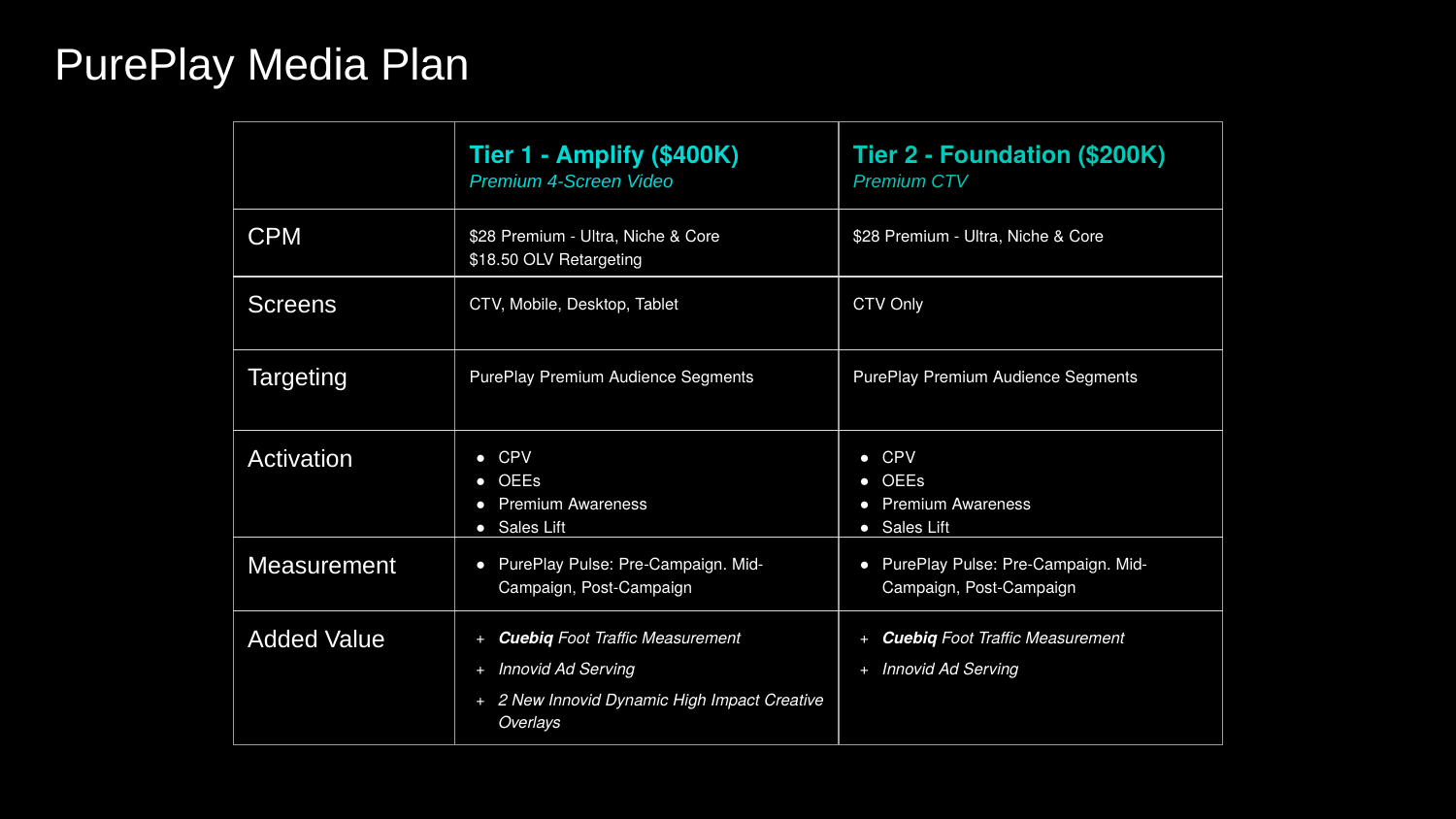

PurePlay Media Plan
|  | Tier 1 - Amplify ($400K) Premium 4-Screen Video | Tier 2 - Foundation ($200K) Premium CTV |
| --- | --- | --- |
| CPM | $28 Premium - Ultra, Niche & Core $18.50 OLV Retargeting | $28 Premium - Ultra, Niche & Core |
| Screens | CTV, Mobile, Desktop, Tablet | CTV Only |
| Targeting | PurePlay Premium Audience Segments | PurePlay Premium Audience Segments |
| Activation | CPV OEEs Premium Awareness Sales Lift | CPV OEEs Premium Awareness Sales Lift |
| Measurement | PurePlay Pulse: Pre-Campaign. Mid-Campaign, Post-Campaign | PurePlay Pulse: Pre-Campaign. Mid-Campaign, Post-Campaign |
| Added Value | Cuebiq Foot Traffic Measurement Innovid Ad Serving 2 New Innovid Dynamic High Impact Creative Overlays | Cuebiq Foot Traffic Measurement Innovid Ad Serving |